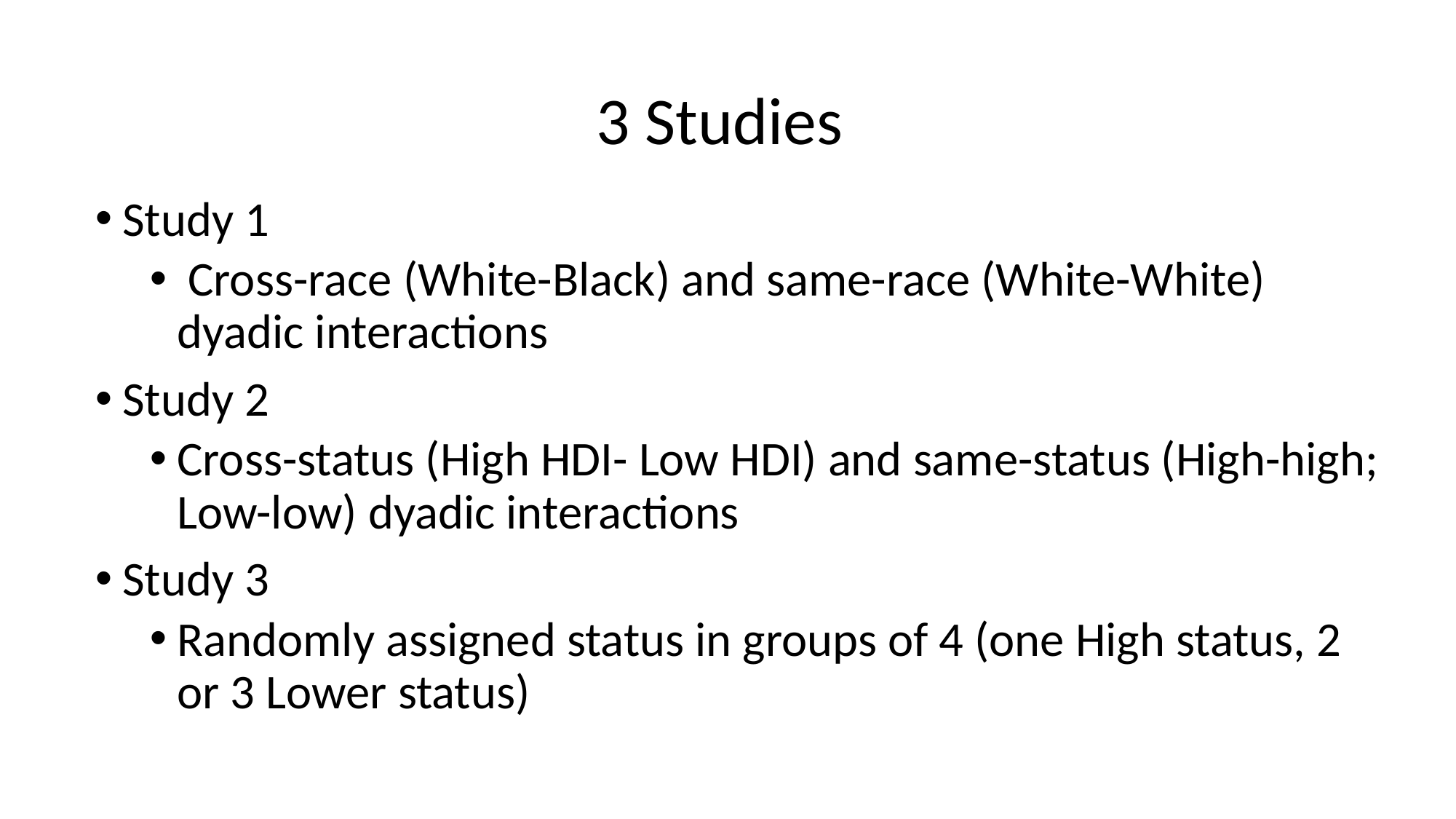

# 3 Studies
Study 1
 Cross-race (White-Black) and same-race (White-White) dyadic interactions
Study 2
Cross-status (High HDI- Low HDI) and same-status (High-high; Low-low) dyadic interactions
Study 3
Randomly assigned status in groups of 4 (one High status, 2 or 3 Lower status)